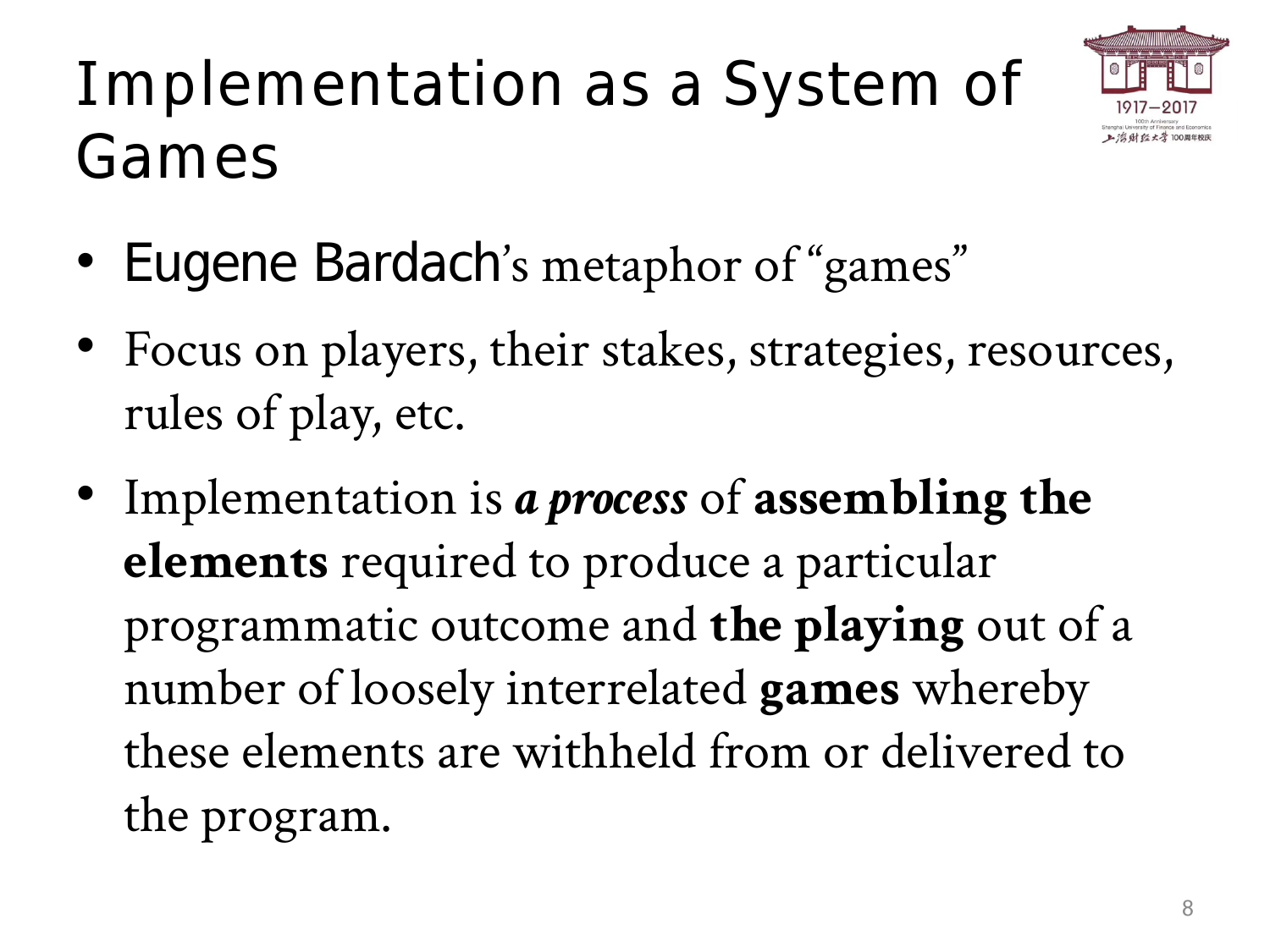

# Implementation as a System of Games
Eugene Bardach’s metaphor of “games”
Focus on players, their stakes, strategies, resources, rules of play, etc.
Implementation is a process of assembling the elements required to produce a particular programmatic outcome and the playing out of a number of loosely interrelated games whereby these elements are withheld from or delivered to the program.
8